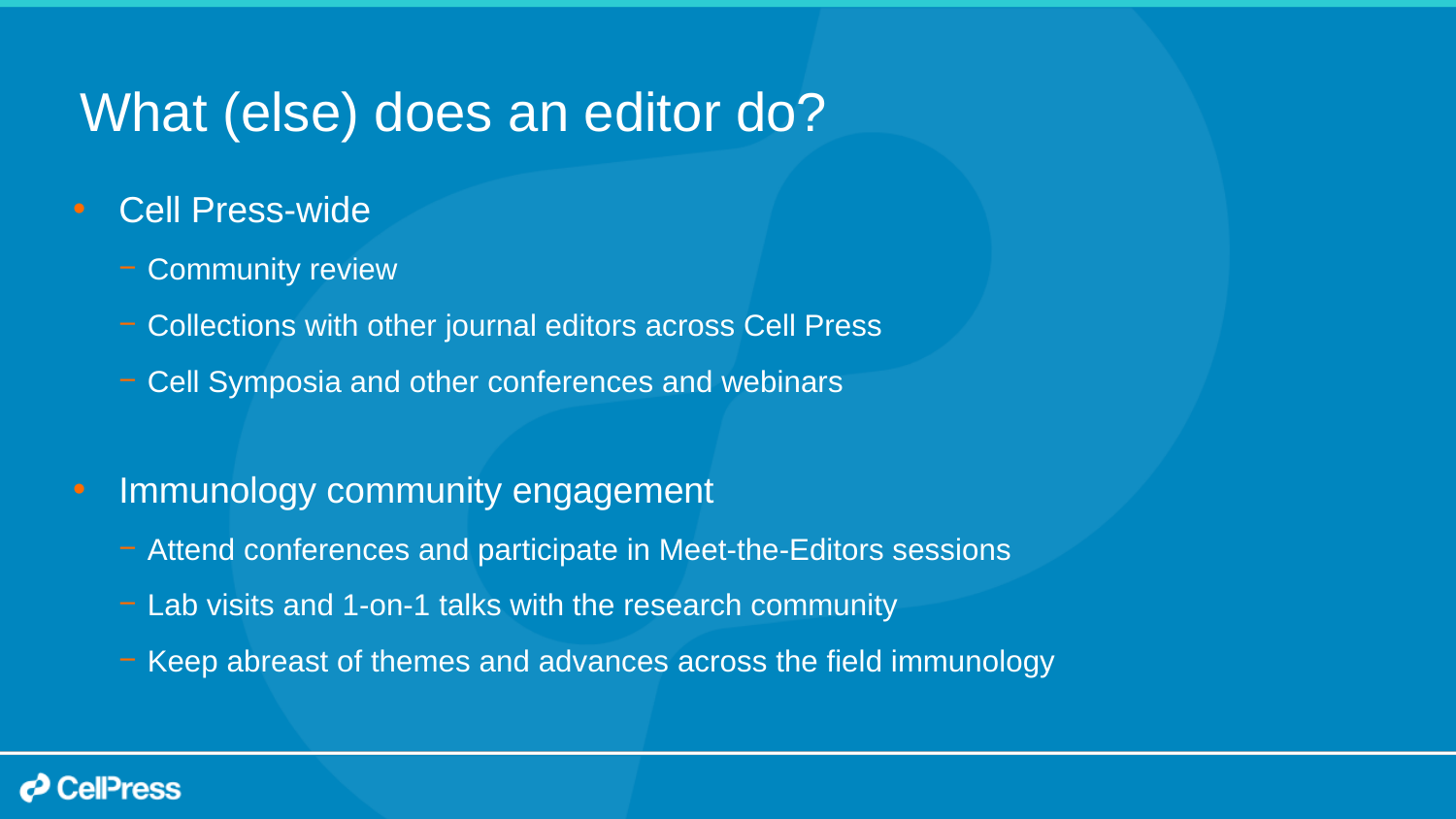

# What (else) does an editor do?
Cell Press-wide
Community review
Collections with other journal editors across Cell Press
Cell Symposia and other conferences and webinars

Immunology community engagement
Attend conferences and participate in Meet-the-Editors sessions
Lab visits and 1-on-1 talks with the research community
Keep abreast of themes and advances across the field immunology